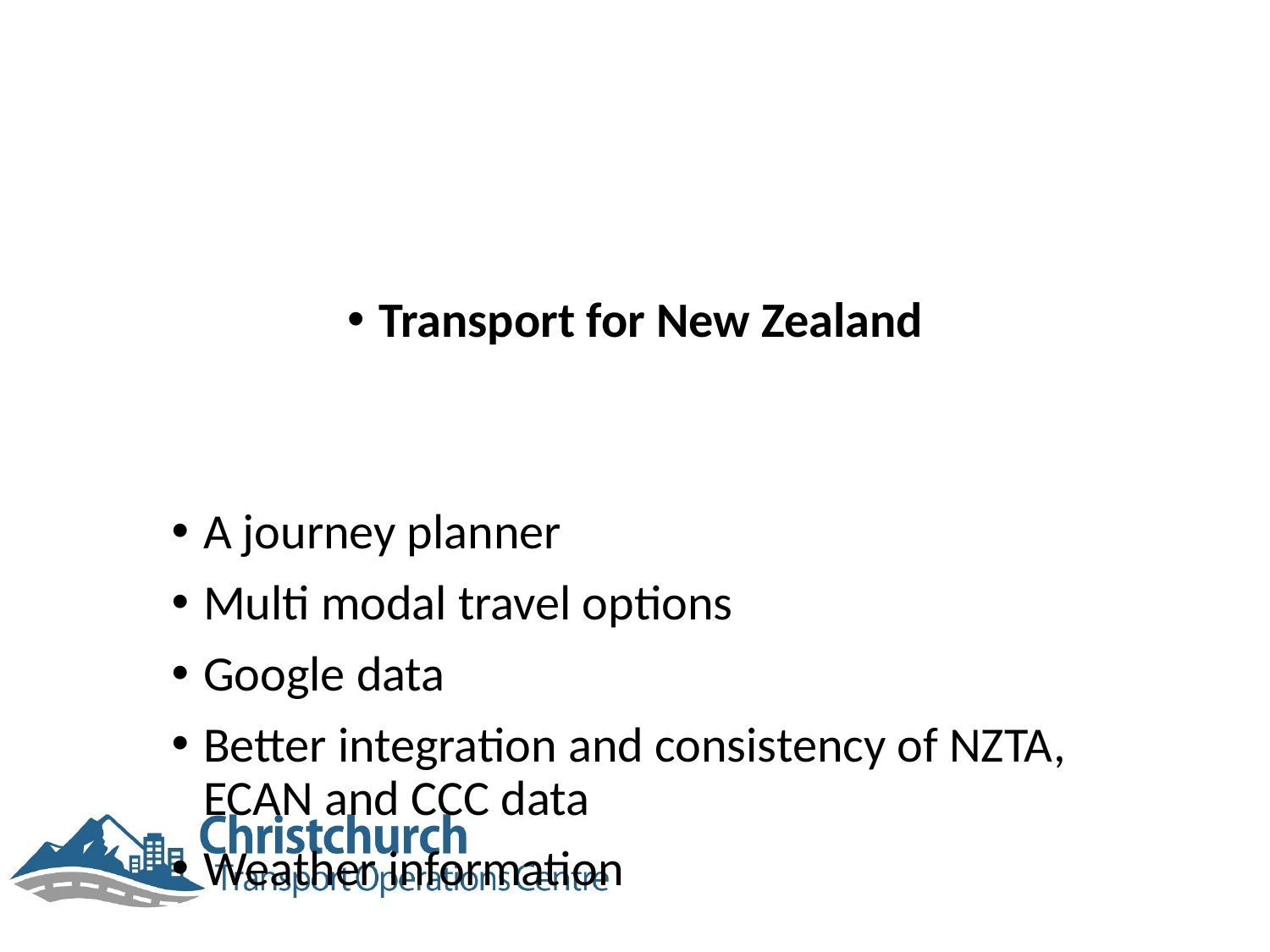

Transport for New Zealand
A journey planner
Multi modal travel options
Google data
Better integration and consistency of NZTA, ECAN and CCC data
Weather information